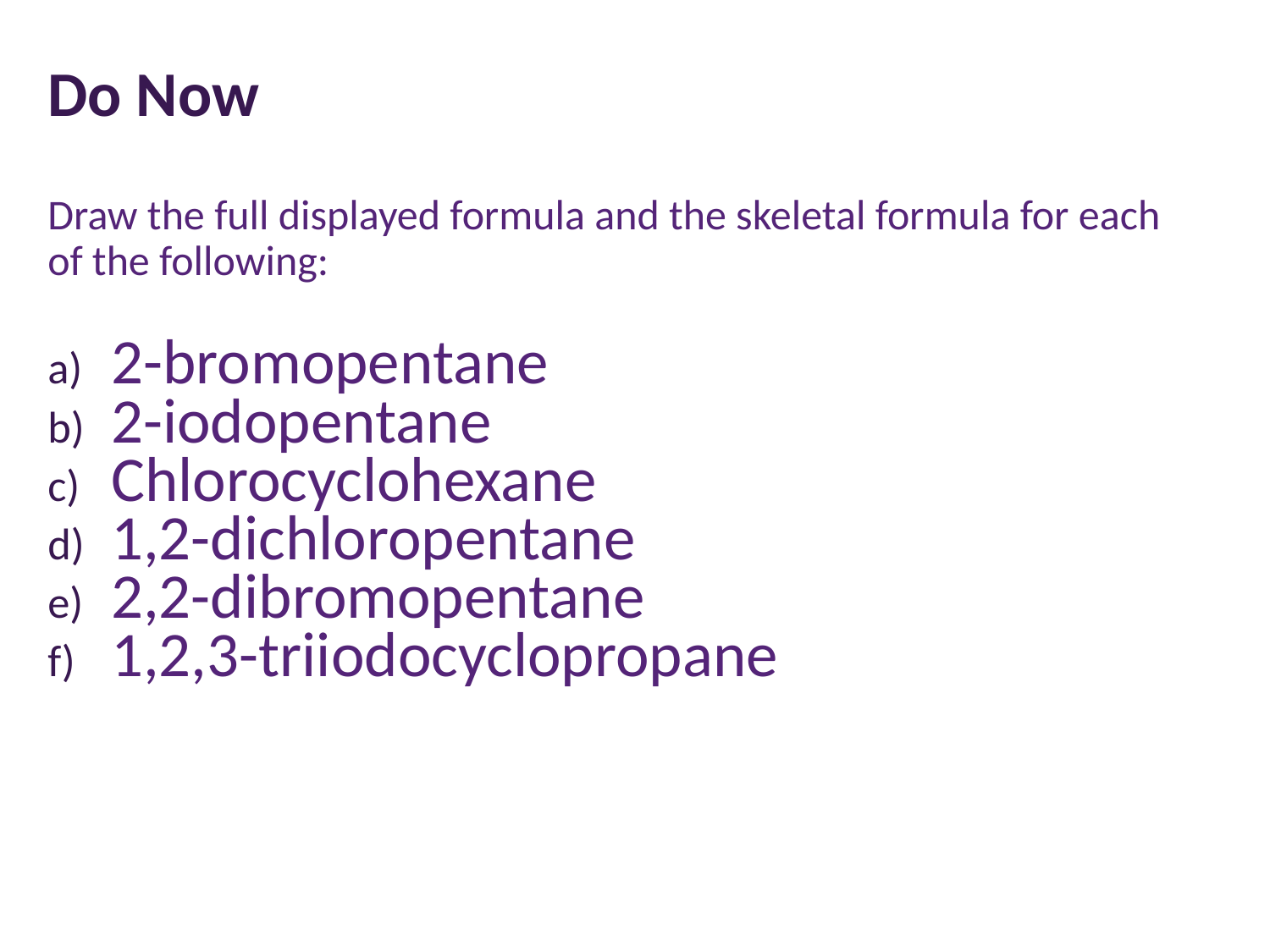

# Do Now
Draw the full displayed formula and the skeletal formula for each of the following:

2-bromopentane
2-iodopentane
Chlorocyclohexane
1,2-dichloropentane
2,2-dibromopentane
1,2,3-triiodocyclopropane